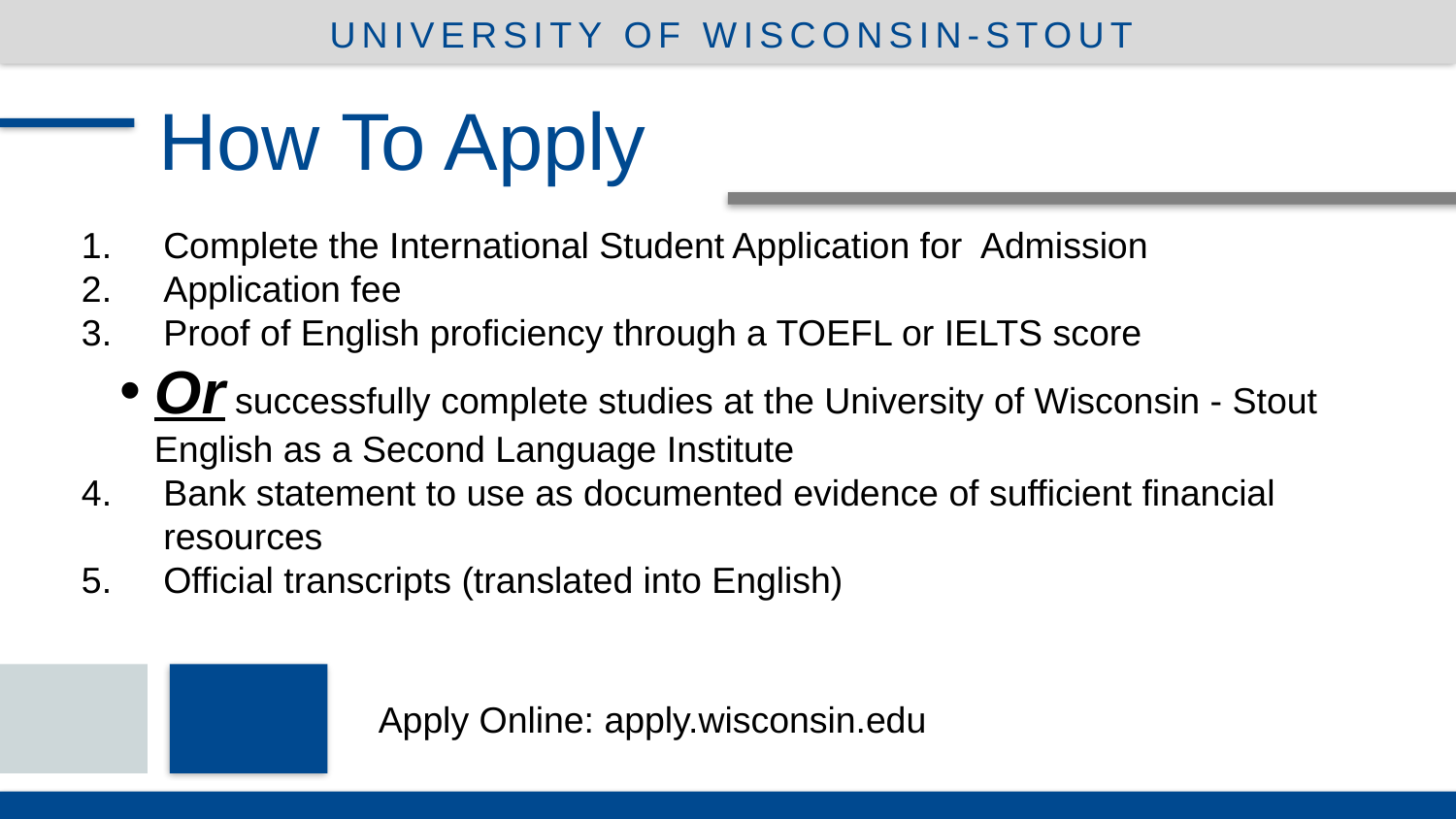

UNIVERSITY OF WISCONSIN-STOUT
 How To Apply

Complete the International Student Application for  Admission
Application fee
Proof of English proficiency through a TOEFL or IELTS score
Or successfully complete studies at the University of Wisconsin - Stout English as a Second Language Institute
Bank statement to use as documented evidence of sufficient financial resources
Official transcripts (translated into English)

Apply Online: apply.wisconsin.edu